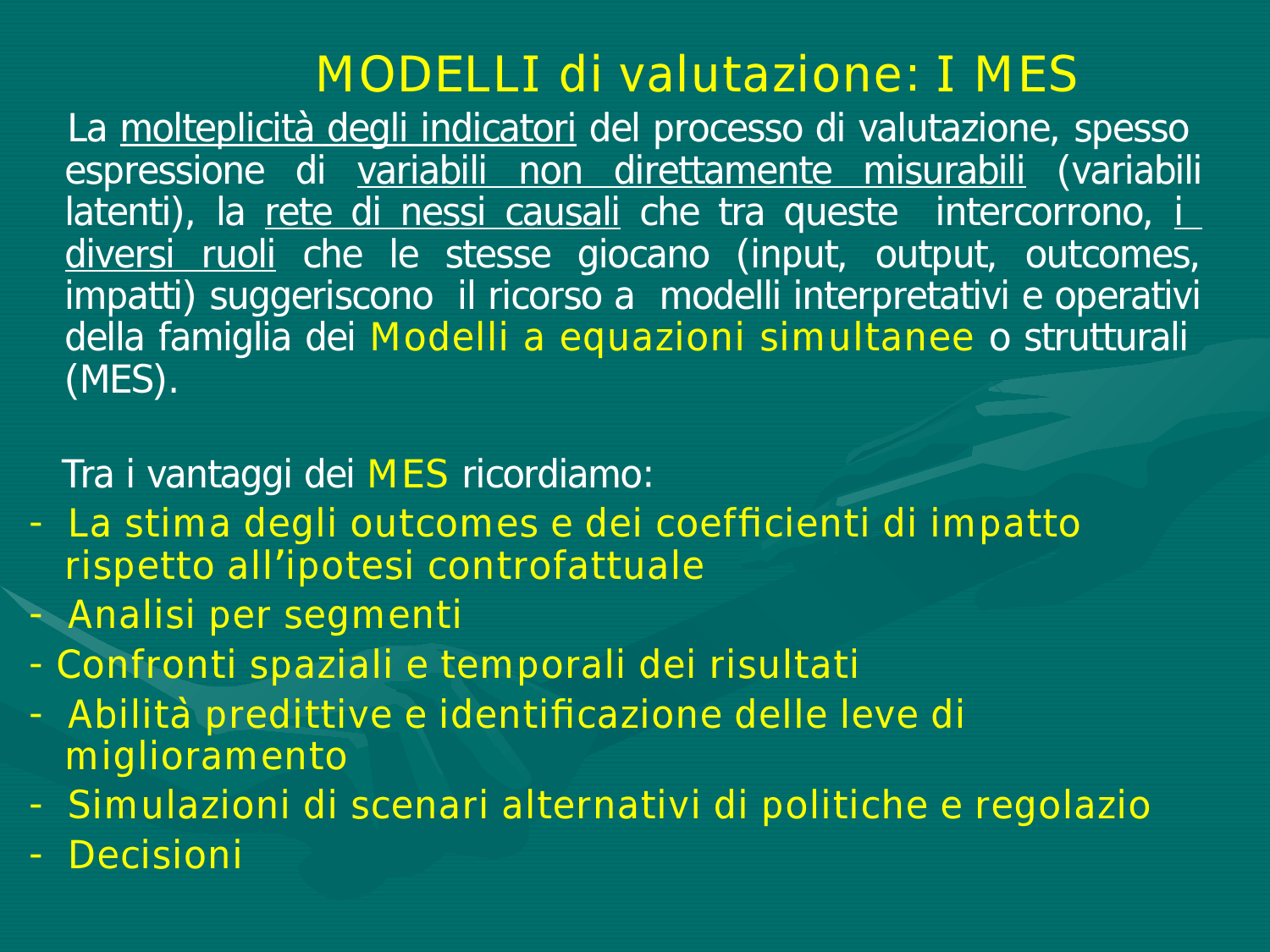

# MODELLI di valutazione: I MES
     La molteplicità degli indicatori del processo di valutazione, spesso  espressione di variabili non direttamente misurabili (variabili latenti), la rete di nessi causali che tra queste  intercorrono, i  diversi ruoli che le stesse giocano (input, output, outcomes, impatti) suggeriscono  il ricorso a  modelli interpretativi e operativi della famiglia dei Modelli a equazioni simultanee o strutturali  (MES).

    Tra i vantaggi dei MES ricordiamo:
 -  La stima degli outcomes e dei coefficienti di impatto rispetto all’ipotesi controfattuale
 -  Analisi per segmenti
 - Confronti spaziali e temporali dei risultati
 -  Abilità predittive e identificazione delle leve di miglioramento
 -  Simulazioni di scenari alternativi di politiche e regolazio
 -  Decisioni